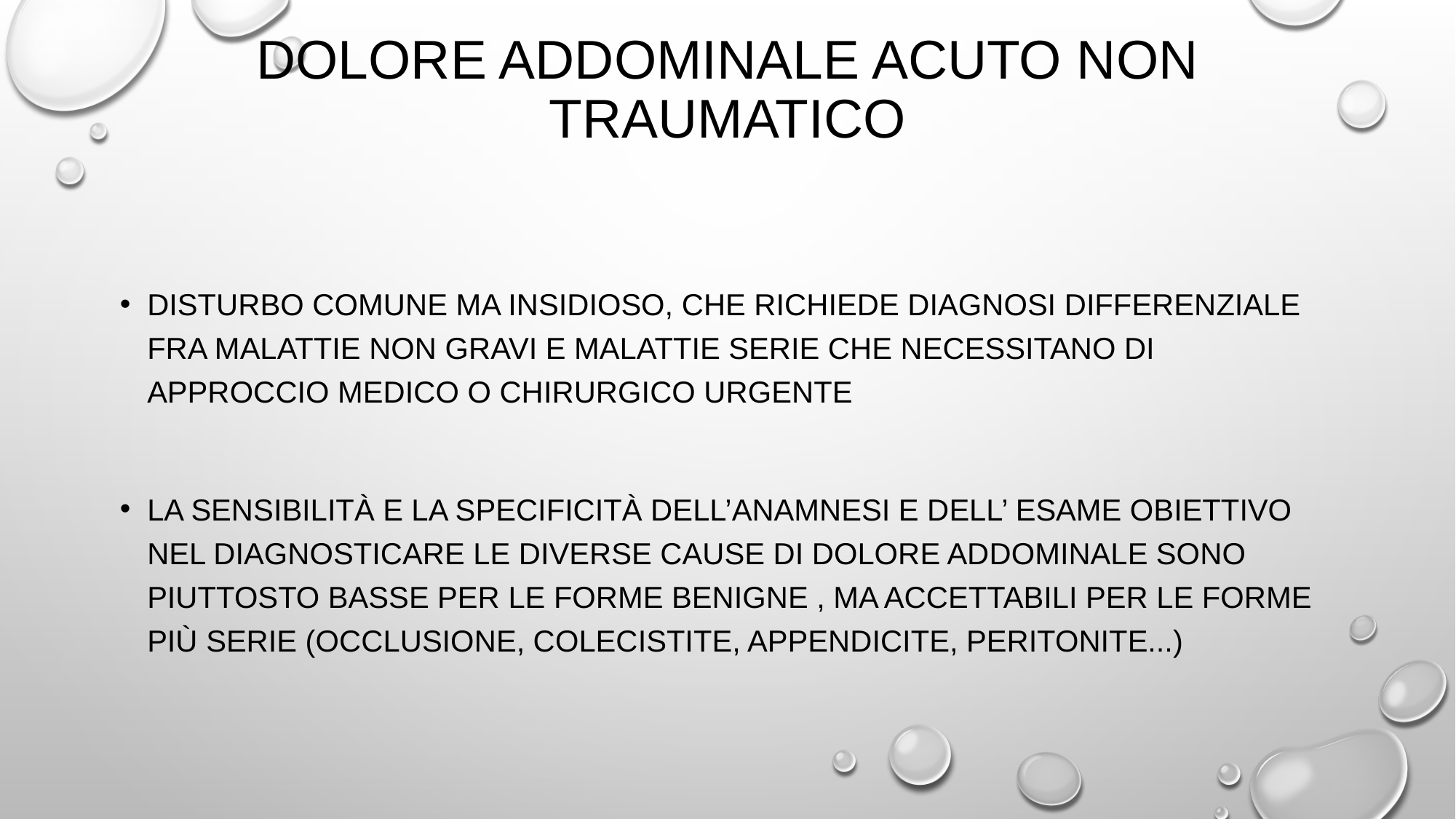

# Dolore addominale acuto non traumatico

Disturbo comune ma insidioso, che richiede diagnosi differenziale fra malattie non gravi e malattie serie che necessitano di approccio medico o chirurgico urgente

La sensibilità e la specificità dell’anamnesi e dell’ esame obiettivo nel diagnosticare le diverse cause di dolore addominale sono  piuttosto basse per le forme benigne , ma accettabili per le forme più serie (occlusione, colecistite, appendicite, peritonite...)